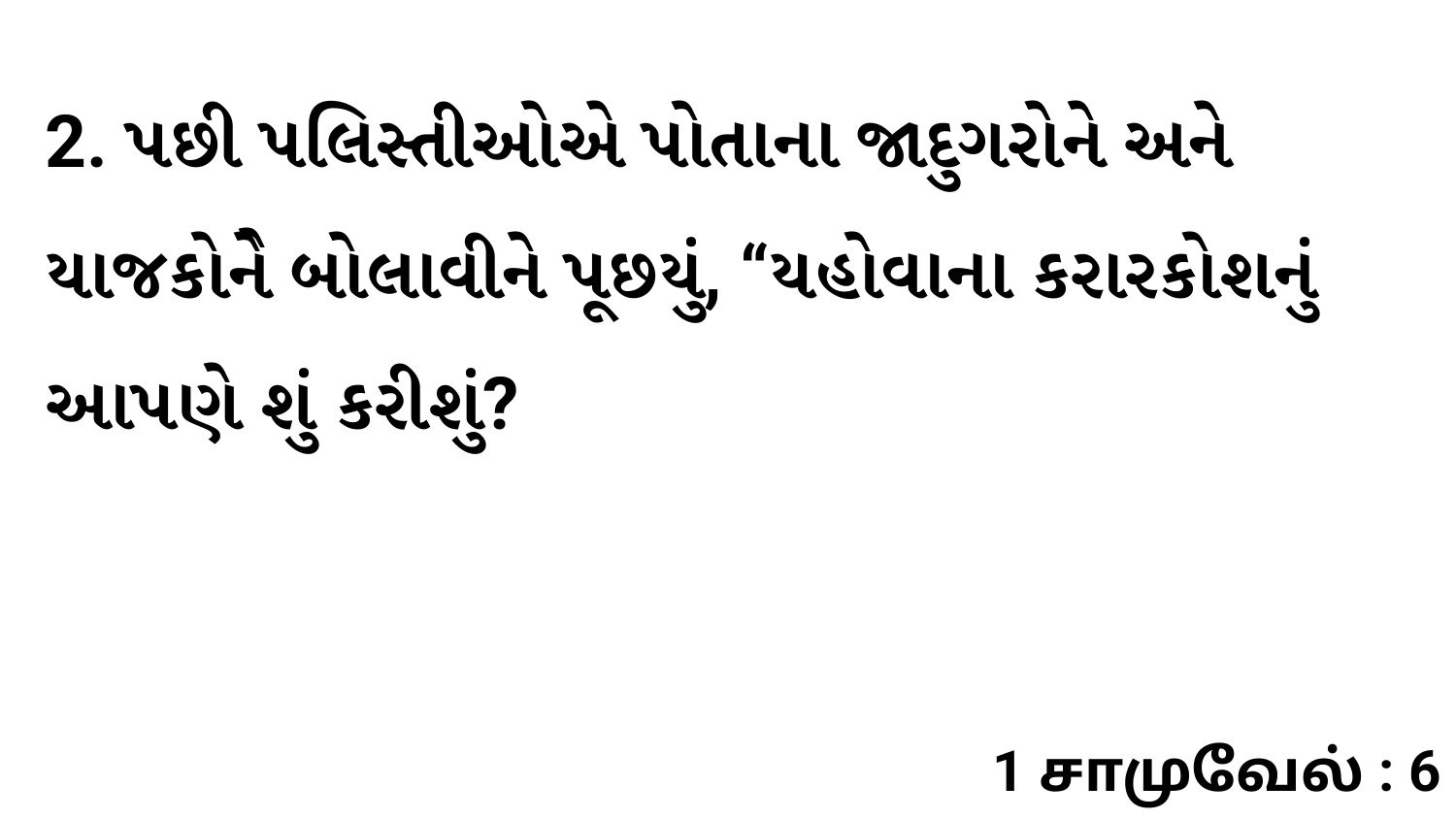

2. પછી પલિસ્તીઓએ પોતાના જાદુગરોને અને યાજકોનેે બોલાવીને પૂછયું, “યહોવાના કરારકોશનું આપણે શું કરીશું?
1 சாமுவேல் : 6